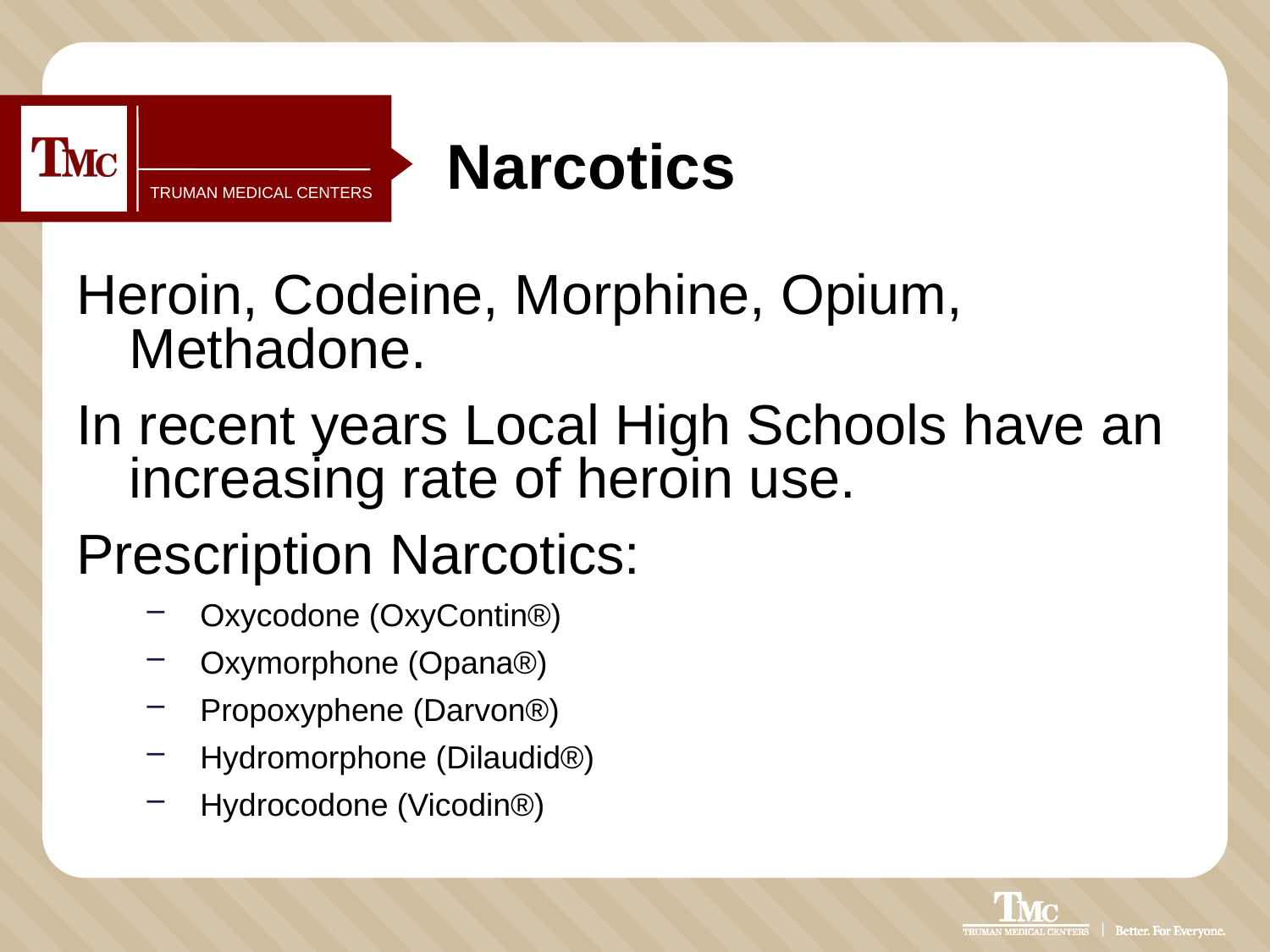

# Narcotics
Heroin, Codeine, Morphine, Opium, Methadone.
In recent years Local High Schools have an increasing rate of heroin use.
Prescription Narcotics:
Oxycodone (OxyContin®)
Oxymorphone (Opana®)
Propoxyphene (Darvon®)
Hydromorphone (Dilaudid®)
Hydrocodone (Vicodin®)